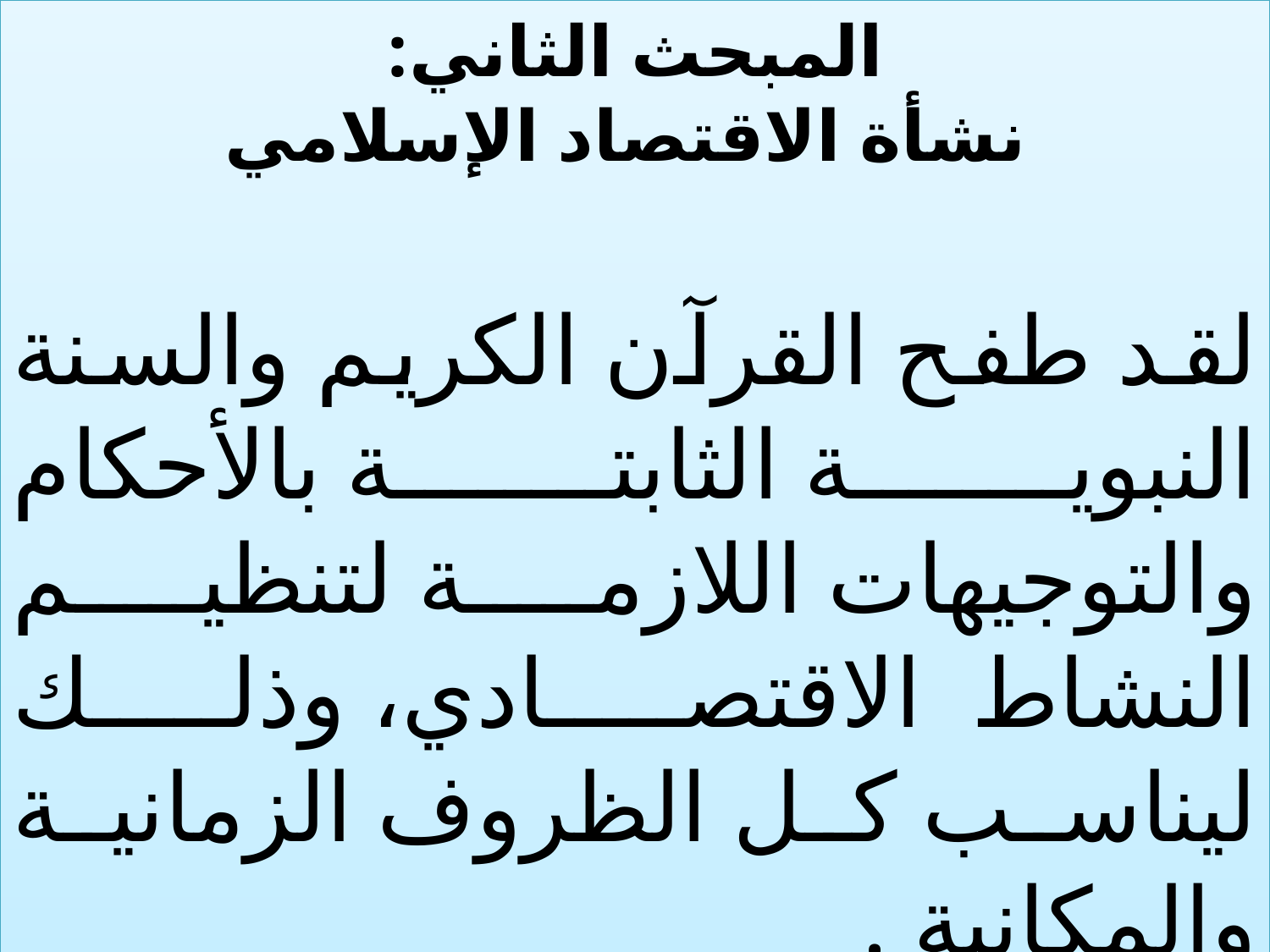

المبحث الثاني:
 نشأة الاقتصاد الإسلامي

لقد طفح القرآن الكريم والسنة النبوية الثابتة بالأحكام والتوجيهات اللازمة لتنظيم النشاط  الاقتصادي، وذلك ليناسب كل الظروف الزمانية والمكانية .